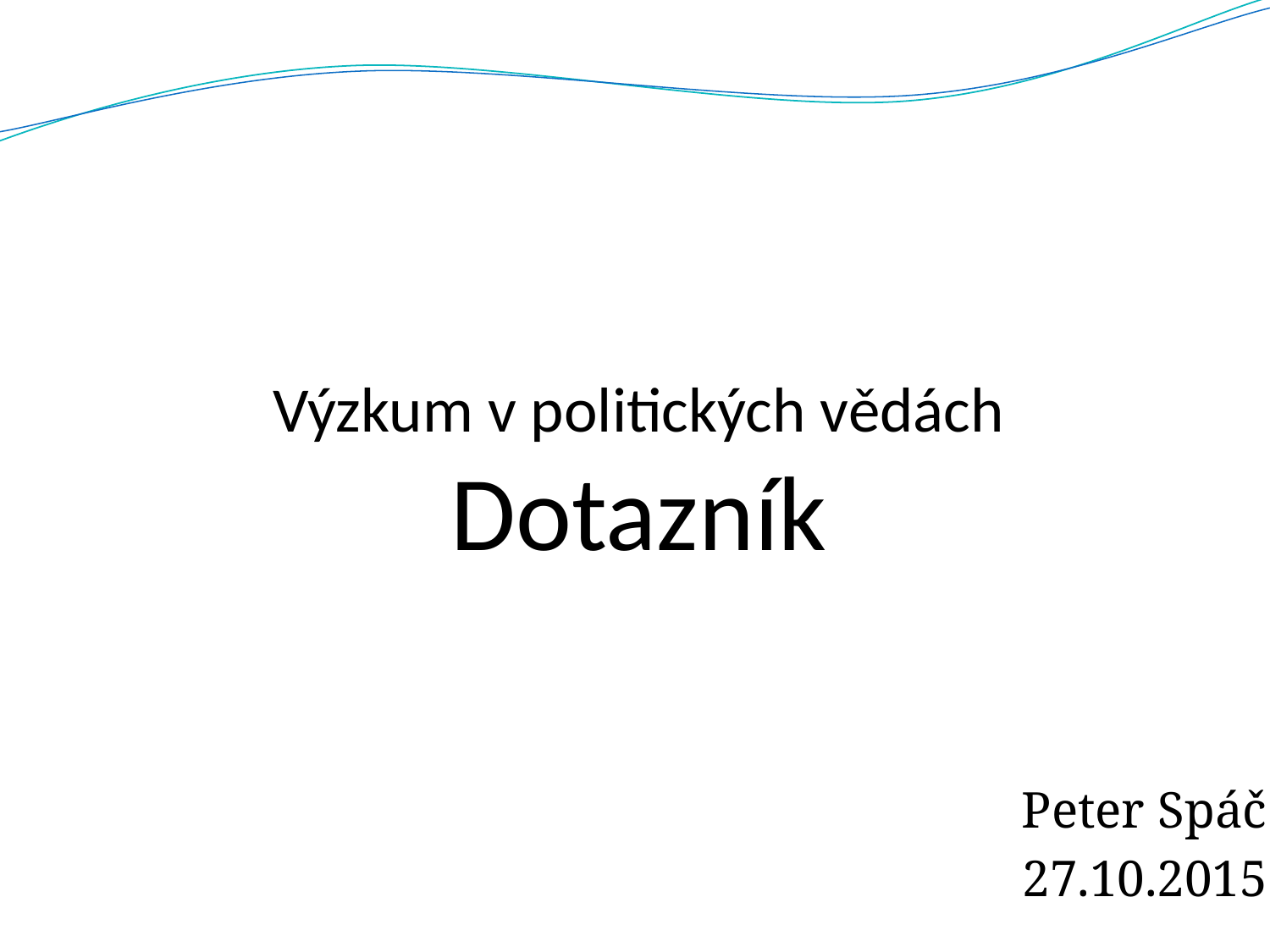

# Výzkum v politických vědách Dotazník
Peter Spáč
27.10.2015